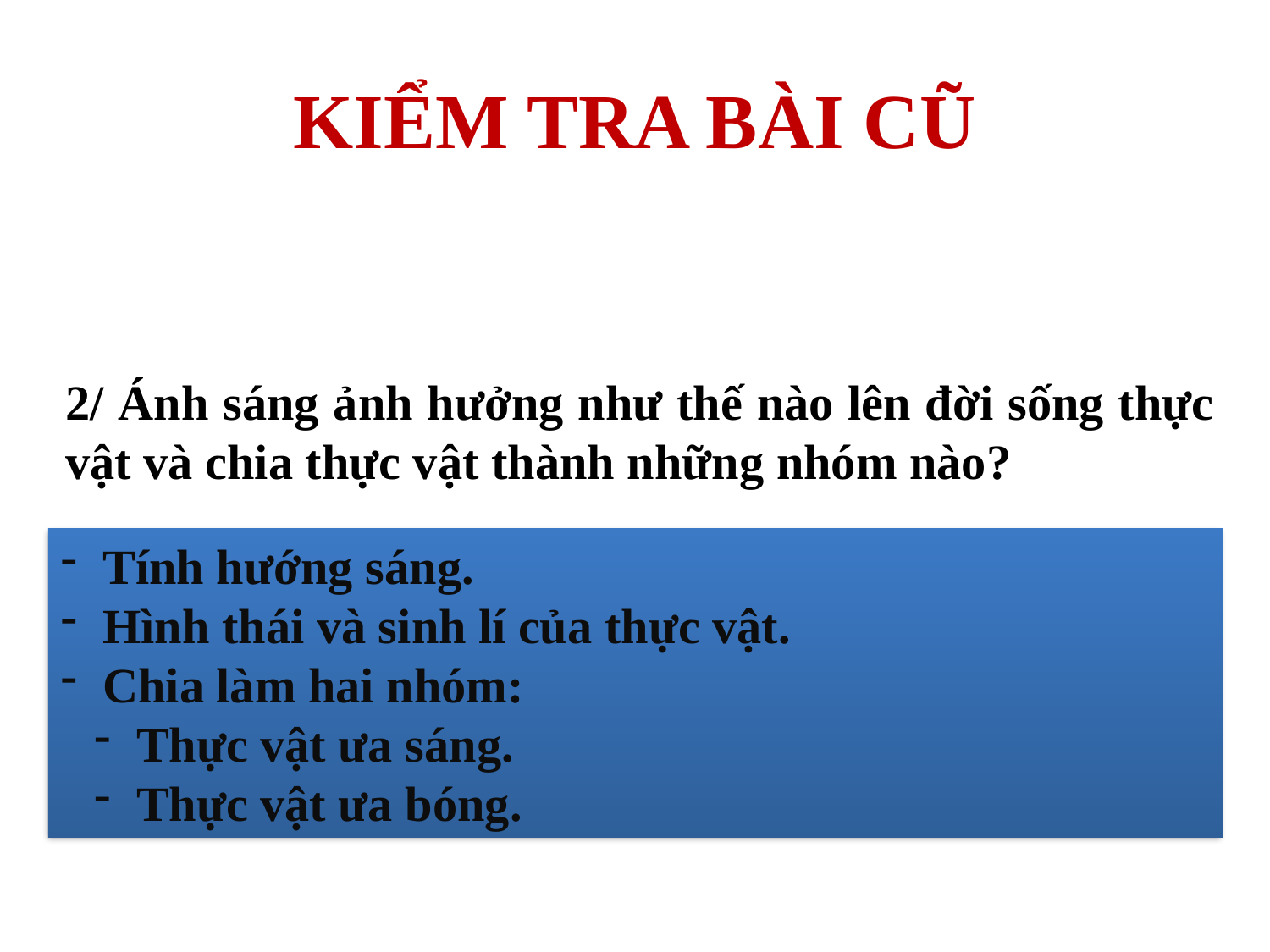

# KIỂM TRA BÀI CŨ
2/ Ánh sáng ảnh hưởng như thế nào lên đời sống thực vật và chia thực vật thành những nhóm nào?
 Tính hướng sáng.
 Hình thái và sinh lí của thực vật.
 Chia làm hai nhóm:
 Thực vật ưa sáng.
 Thực vật ưa bóng.